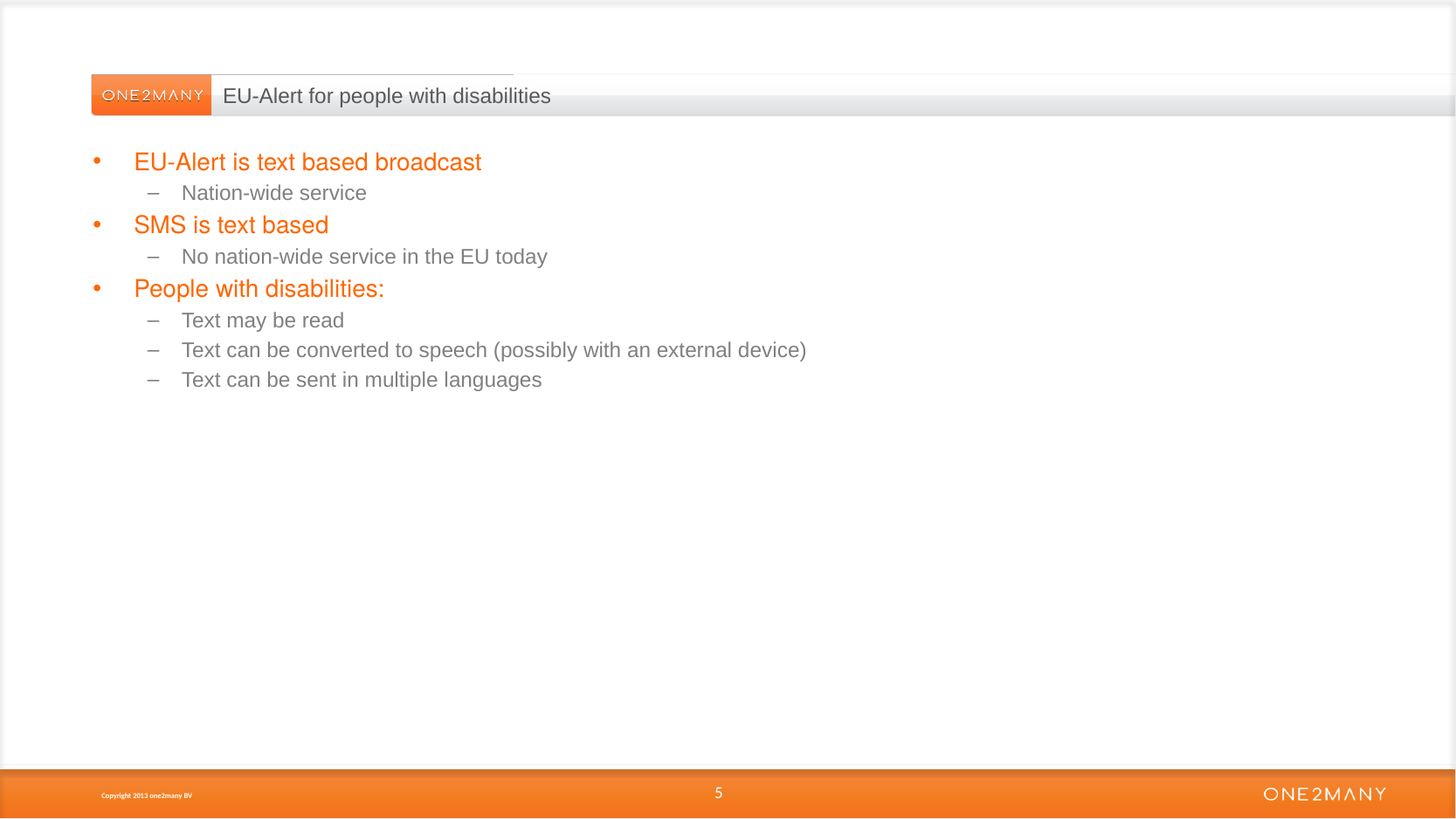

# EU-Alert for people with disabilities
EU-Alert is text based broadcast
Nation-wide service
SMS is text based
No nation-wide service in the EU today
People with disabilities:
Text may be read
Text can be converted to speech (possibly with an external device)
Text can be sent in multiple languages